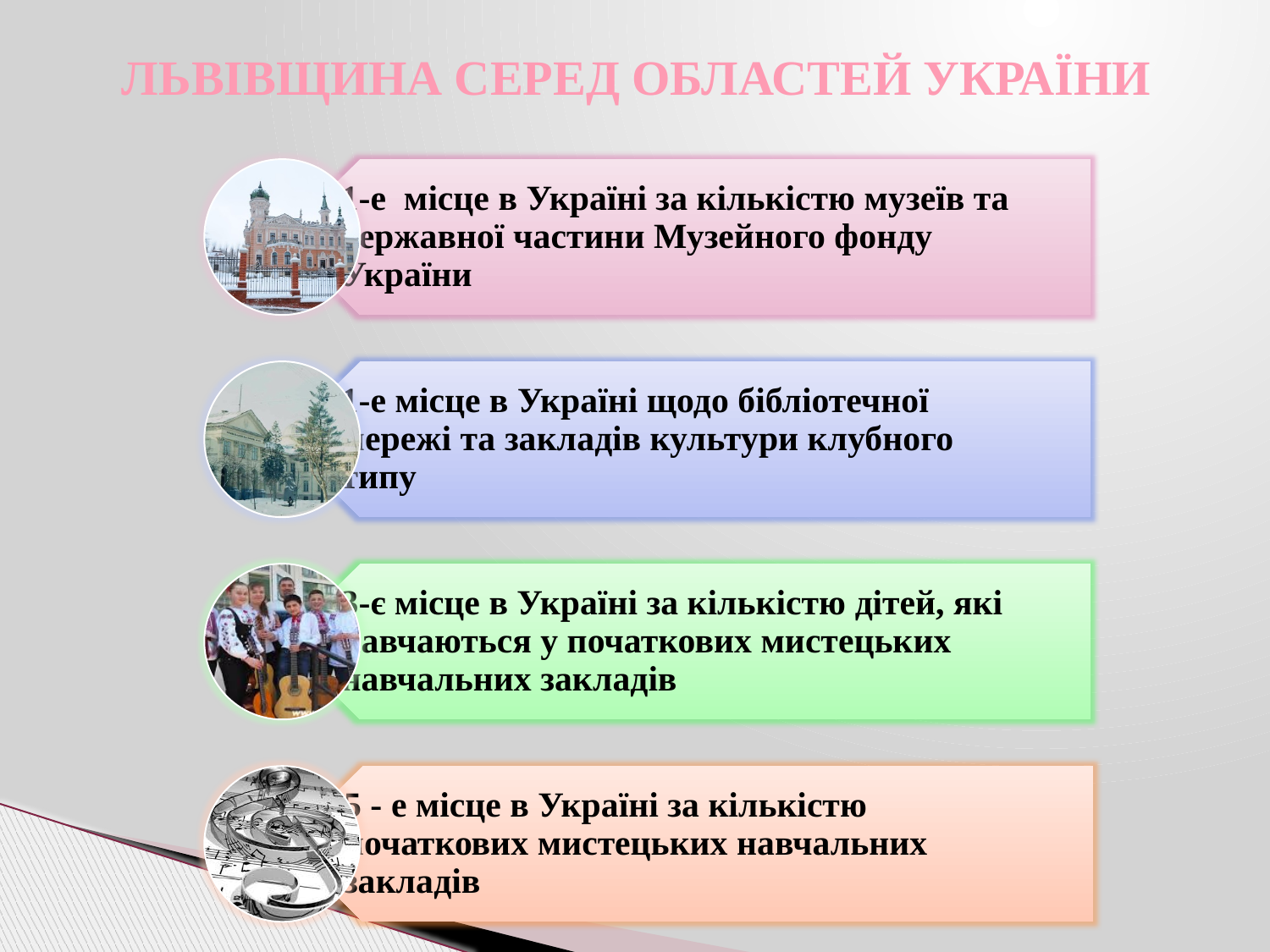

ЛЬВІВЩИНА СЕРЕД ОБЛАСТЕЙ УКРАЇНИ
1-е  місце в Україні за кількістю музеїв та державної частини Музейного фонду України
1-е місце в Україні щодо бібліотечної мережі та закладів культури клубного типу
3-є місце в Україні за кількістю дітей, які навчаються у початкових мистецьких навчальних закладів
5 - е місце в Україні за кількістю початкових мистецьких навчальних закладів